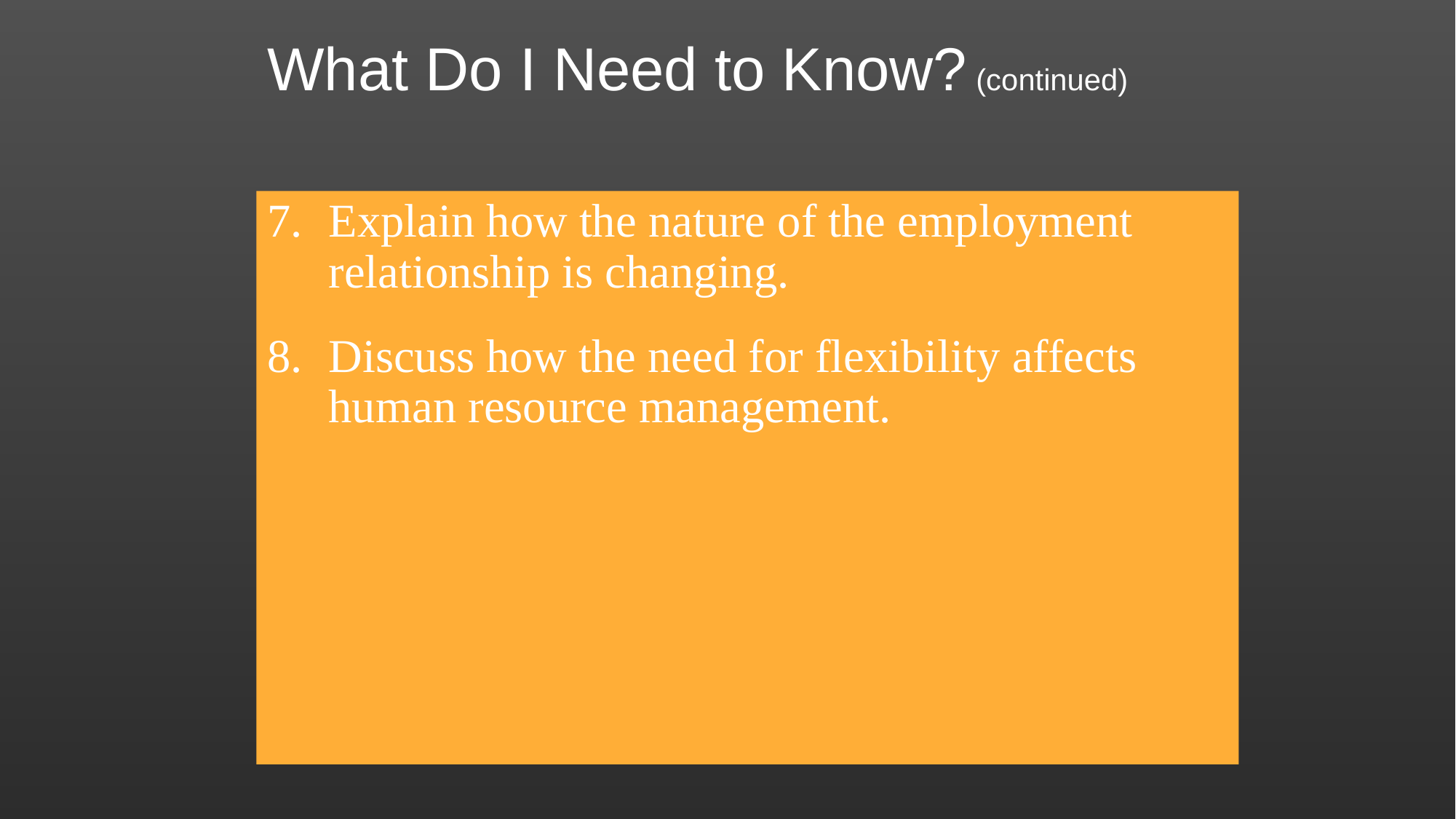

# What Do I Need to Know? (continued)
Explain how the nature of the employment relationship is changing.
Discuss how the need for flexibility affects human resource management.